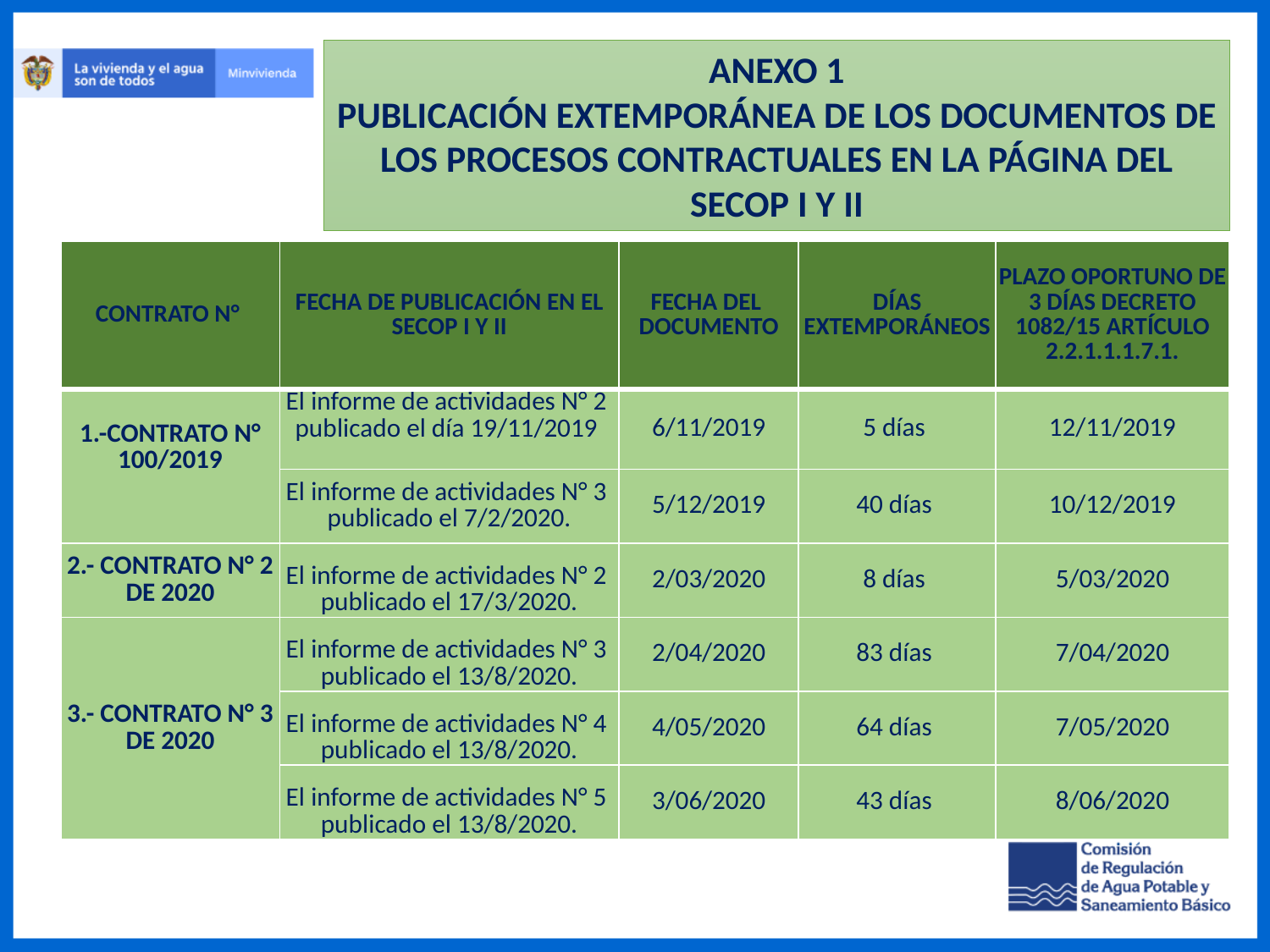

ANEXO 1
PUBLICACIÓN EXTEMPORÁNEA DE LOS DOCUMENTOS DE LOS PROCESOS CONTRACTUALES EN LA PÁGINA DEL SECOP I Y II
| CONTRATO N° | FECHA DE PUBLICACIÓN EN EL SECOP I Y II | FECHA DEL DOCUMENTO | DÍAS EXTEMPORÁNEOS | PLAZO OPORTUNO DE 3 DÍAS DECRETO 1082/15 ARTÍCULO 2.2.1.1.1.7.1. |
| --- | --- | --- | --- | --- |
| 1.-CONTRATO N° 100/2019 | El informe de actividades N° 2 publicado el día 19/11/2019 | 6/11/2019 | 5 días | 12/11/2019 |
|  | El informe de actividades N° 3 publicado el 7/2/2020. | 5/12/2019 | 40 días | 10/12/2019 |
| 2.- CONTRATO N° 2 DE 2020 | El informe de actividades N° 2 publicado el 17/3/2020. | 2/03/2020 | 8 días | 5/03/2020 |
| 3.- CONTRATO N° 3 DE 2020 | El informe de actividades N° 3 publicado el 13/8/2020. | 2/04/2020 | 83 días | 7/04/2020 |
|  | El informe de actividades N° 4 publicado el 13/8/2020. | 4/05/2020 | 64 días | 7/05/2020 |
|  | El informe de actividades N° 5 publicado el 13/8/2020. | 3/06/2020 | 43 días | 8/06/2020 |